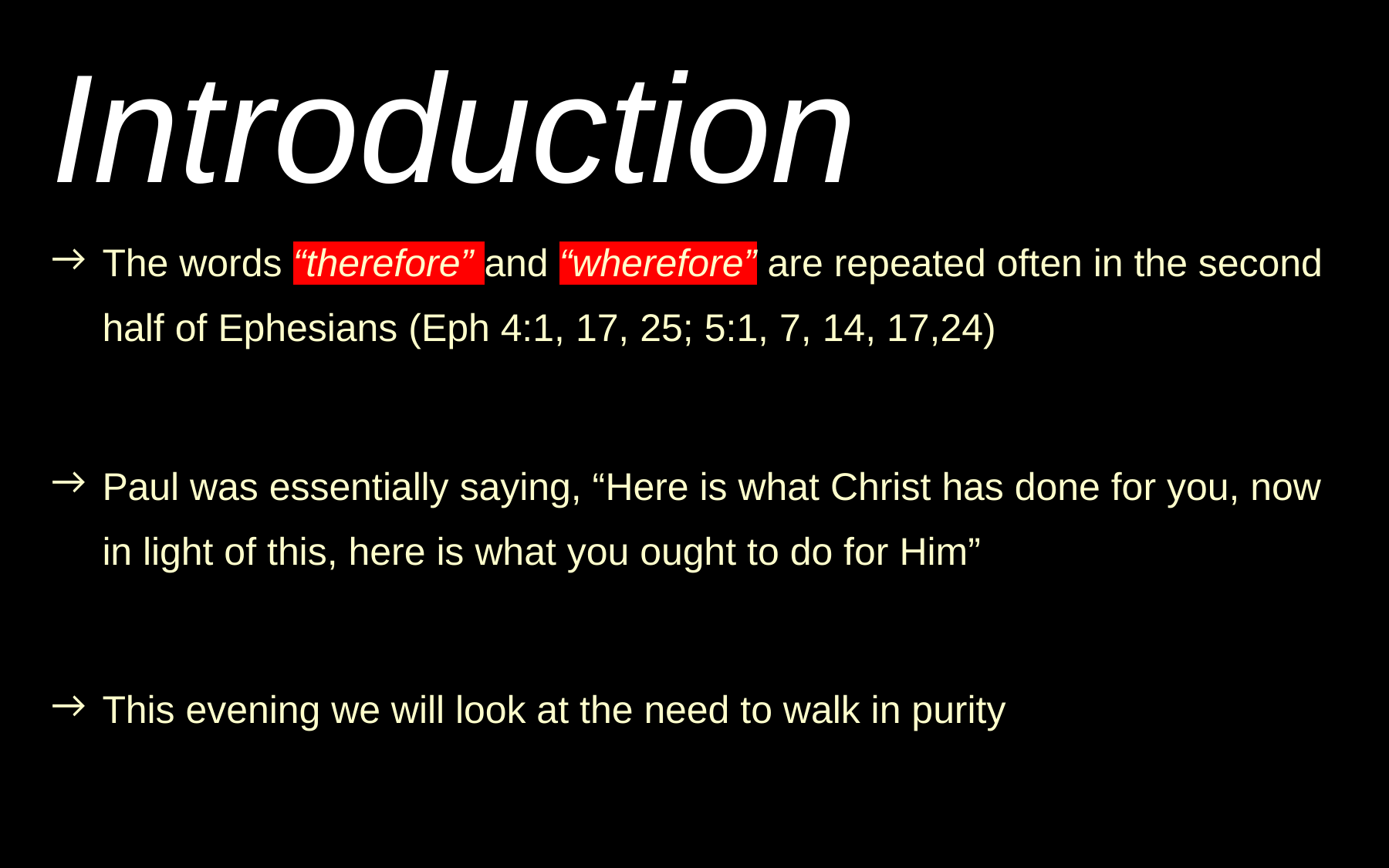

# Introduction
The words “therefore” and “wherefore” are repeated often in the second half of Ephesians (Eph 4:1, 17, 25; 5:1, 7, 14, 17,24)

Paul was essentially saying, “Here is what Christ has done for you, now in light of this, here is what you ought to do for Him”

This evening we will look at the need to walk in purity